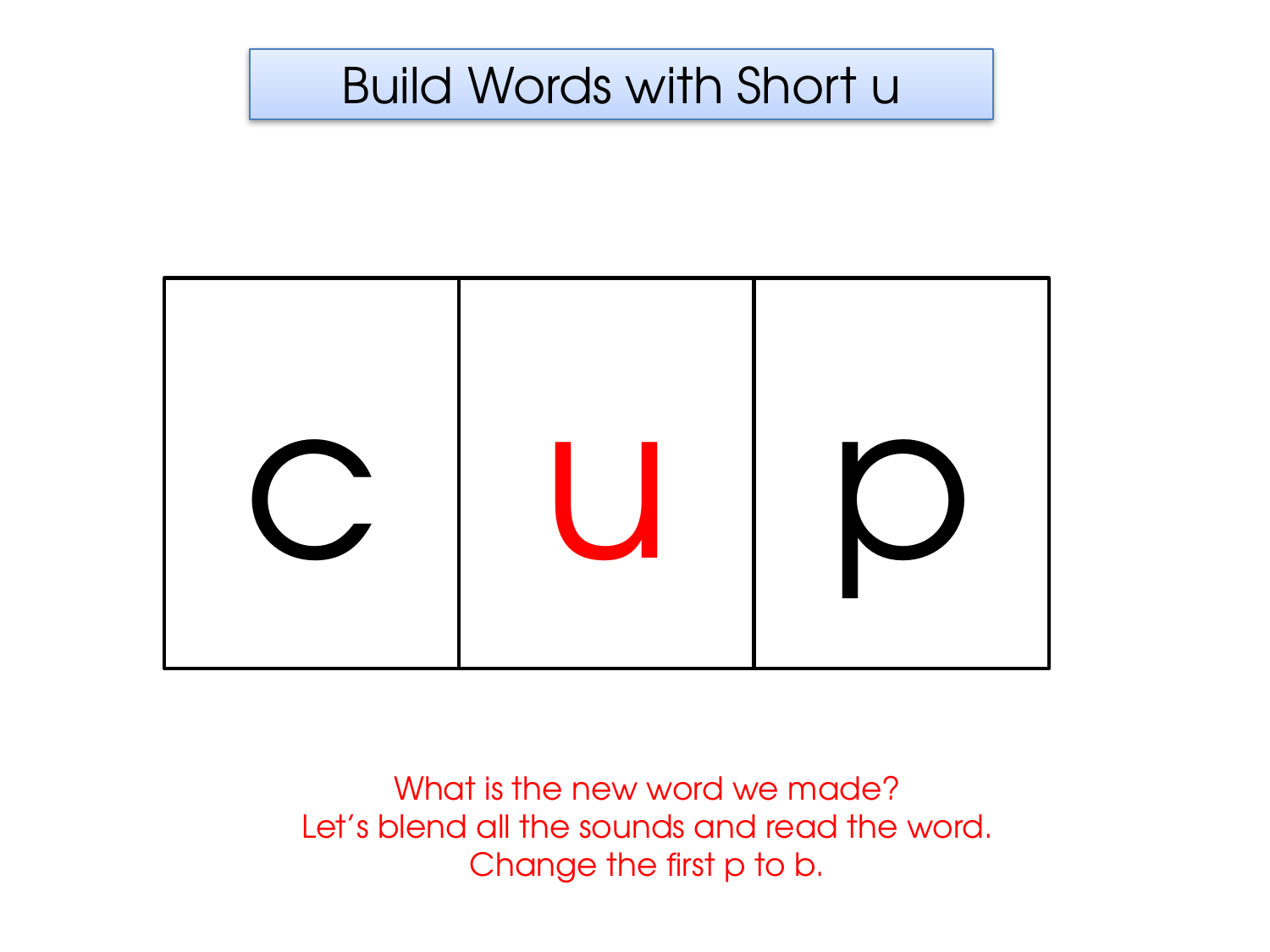

Build Words with Short u
c
u
p
What is the new word we made?
Let’s blend all the sounds and read the word.
Change the first p to b.